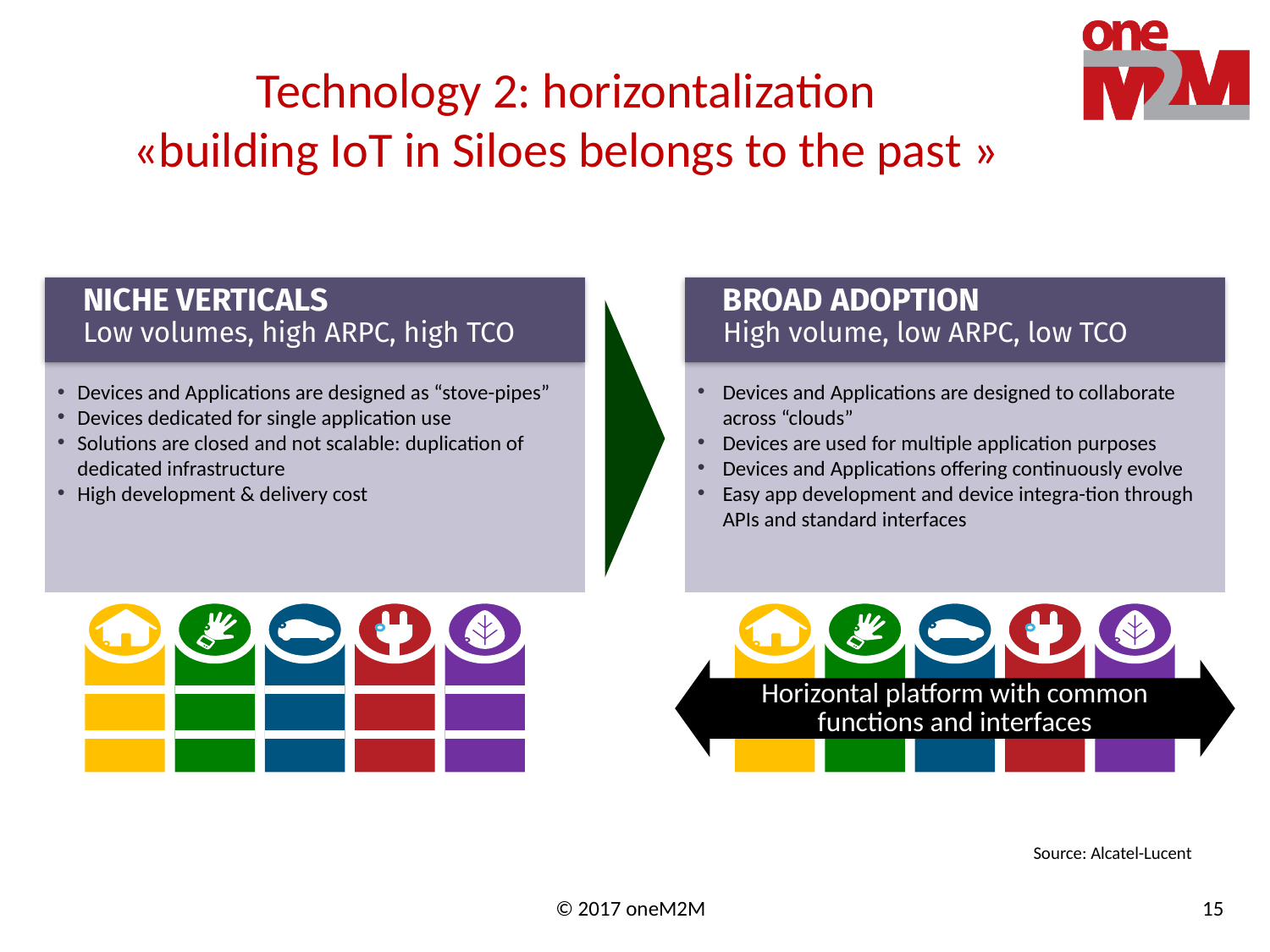

# Technology 2: horizontalization «building IoT in Siloes belongs to the past »

NICHE VERTICALS
Low volumes, high ARPC, high TCO

BROAD ADOPTION
High volume, low ARPC, low TCO
Devices and Applications are designed to collaborate across “clouds”
Devices are used for multiple application purposes
Devices and Applications offering continuously evolve
Easy app development and device integra-tion through APIs and standard interfaces
Devices and Applications are designed as “stove-pipes”
Devices dedicated for single application use
Solutions are closed and not scalable: duplication of dedicated infrastructure
High development & delivery cost

Horizontal platform with common functions and interfaces
Source: Alcatel-Lucent